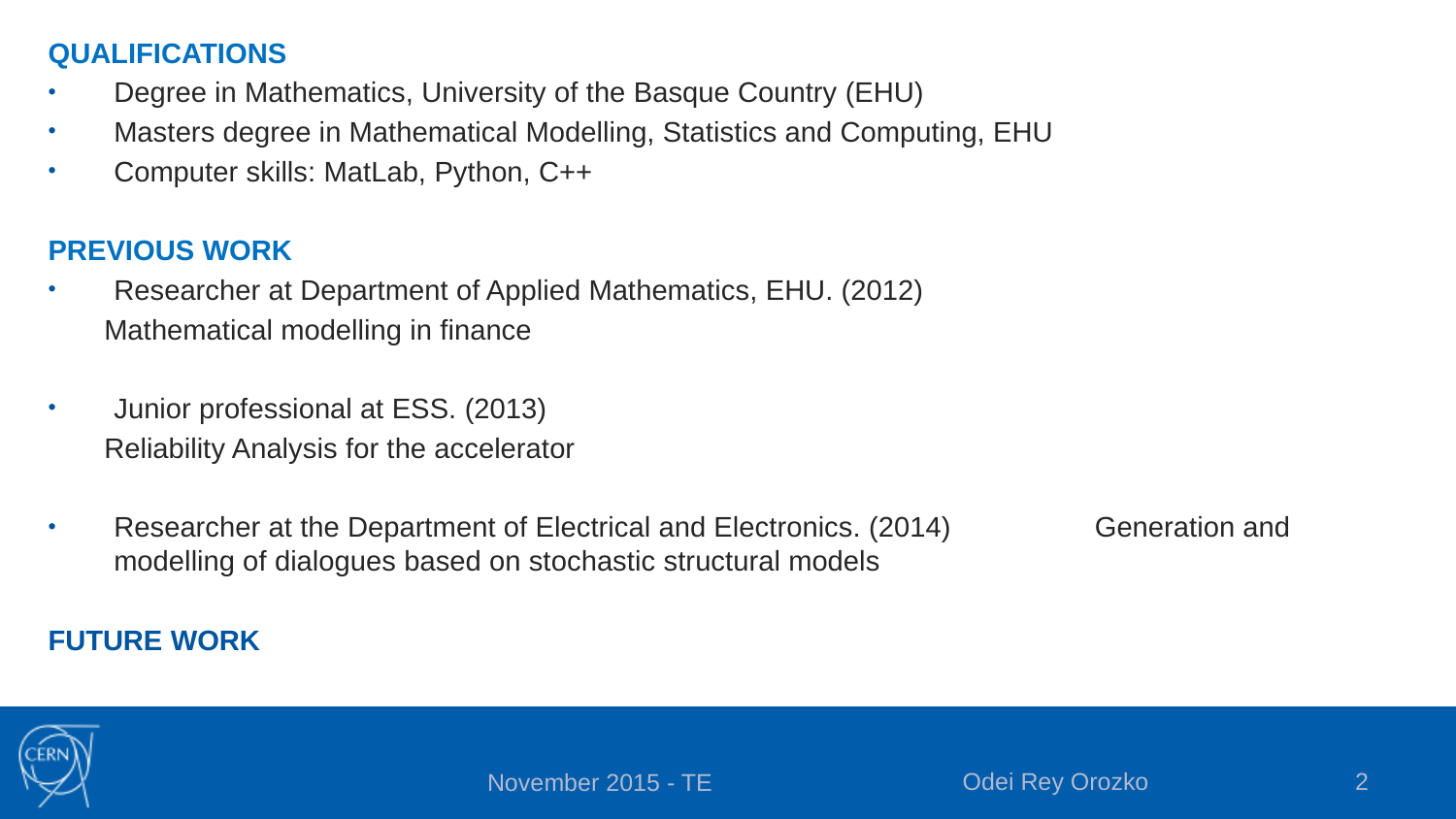

QUALIFICATIONS
Degree in Mathematics, University of the Basque Country (EHU)
Masters degree in Mathematical Modelling, Statistics and Computing, EHU
Computer skills: MatLab, Python, C++

PREVIOUS WORK
Researcher at Department of Applied Mathematics, EHU. (2012)
       Mathematical modelling in finance

Junior professional at ESS. (2013)
       Reliability Analysis for the accelerator

Researcher at the Department of Electrical and Electronics. (2014)                  Generation and modelling of dialogues based on stochastic structural models

FUTURE WORK

Odei Rey Orozko
2
November 2015 - TE